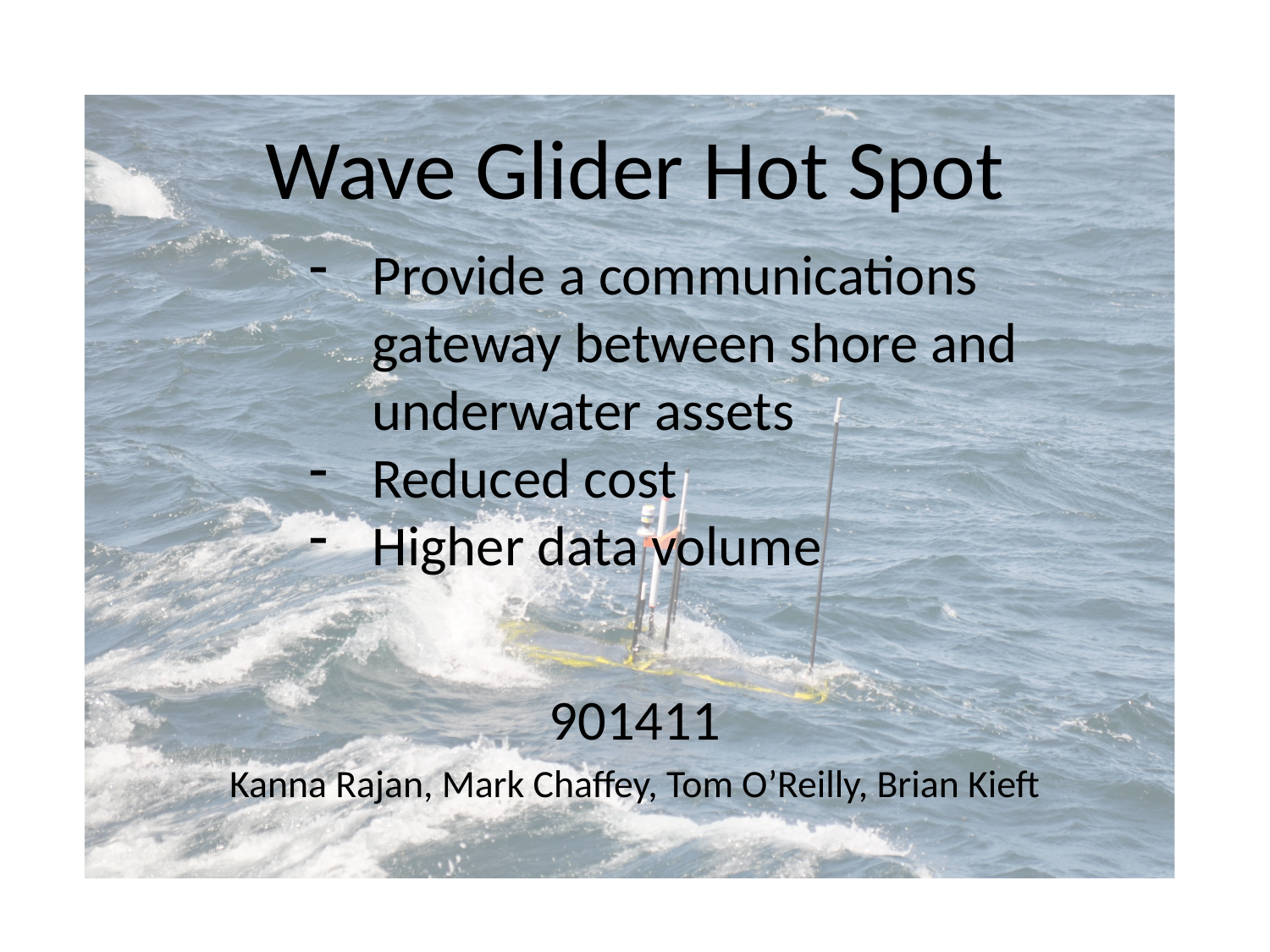

# Wave Glider Hot Spot

Provide a communications gateway between shore and underwater assets
Reduced cost
Higher data volume

901411
Kanna Rajan, Mark Chaffey, Tom O’Reilly, Brian Kieft